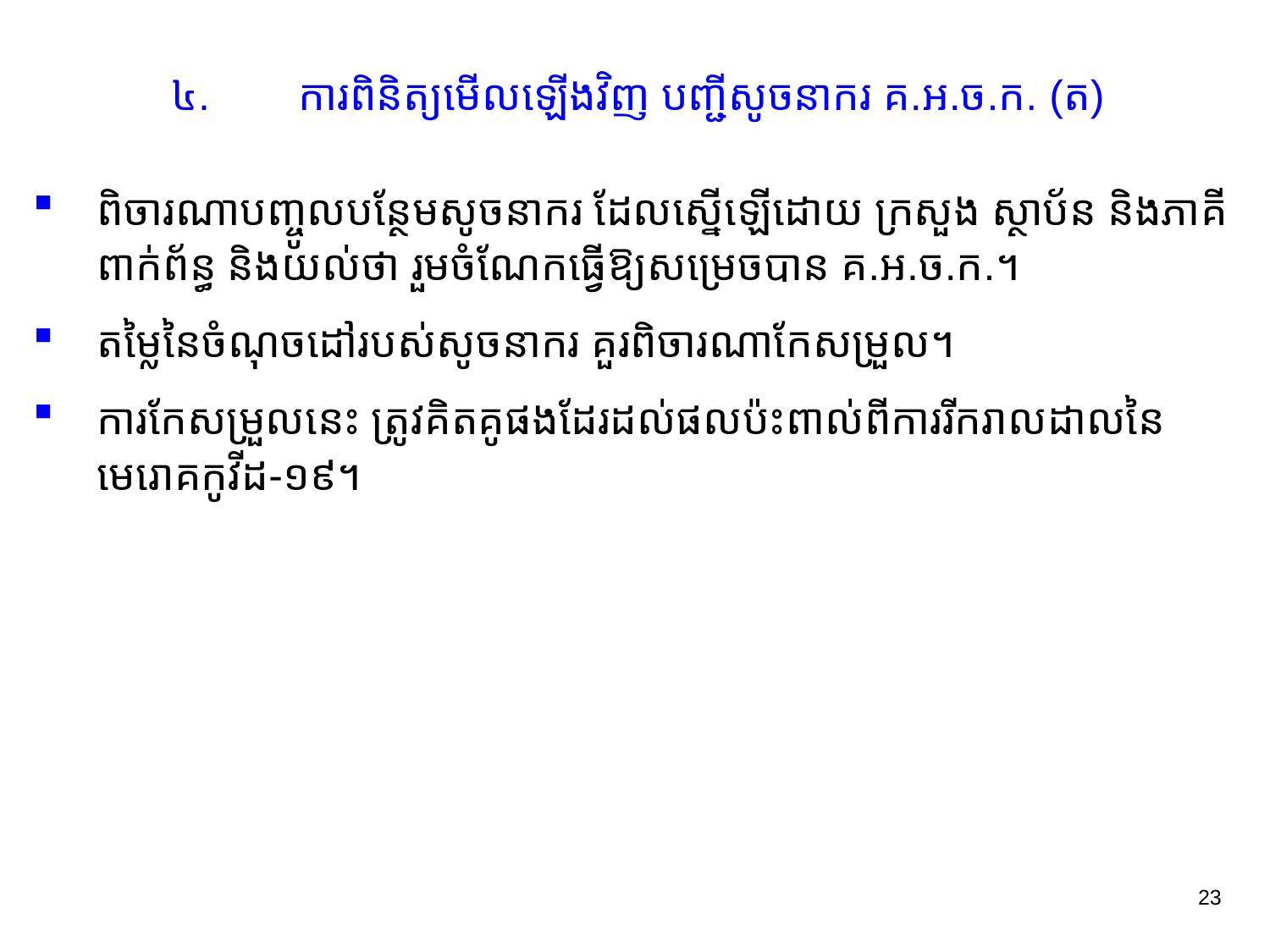

# ៤.	ការពិនិត្យមើលឡើងវិញ បញ្ជីសូចនាករ គ.អ.ច.ក. ​​(ត)
ពិចារណាបញ្ចូលបន្ថែមសូចនាករ ដែលស្នើឡើដោយ ក្រសួង ស្ថាប័ន និងភាគីពាក់ព័ន្ធ និងយល់ថា រួមចំណែកធ្វើឱ្យសម្រេចបាន គ.អ.ច.ក.។
តម្លៃនៃចំណុចដៅរបស់សូចនាករ គួរពិចារណាកែសម្រួល។
ការកែសម្រួលនេះ ត្រូវគិតគូផងដែរដល់ផលប៉ះពាល់ពីការរីករាលដាលនៃមេរោគកូវីដ-១៩។
23